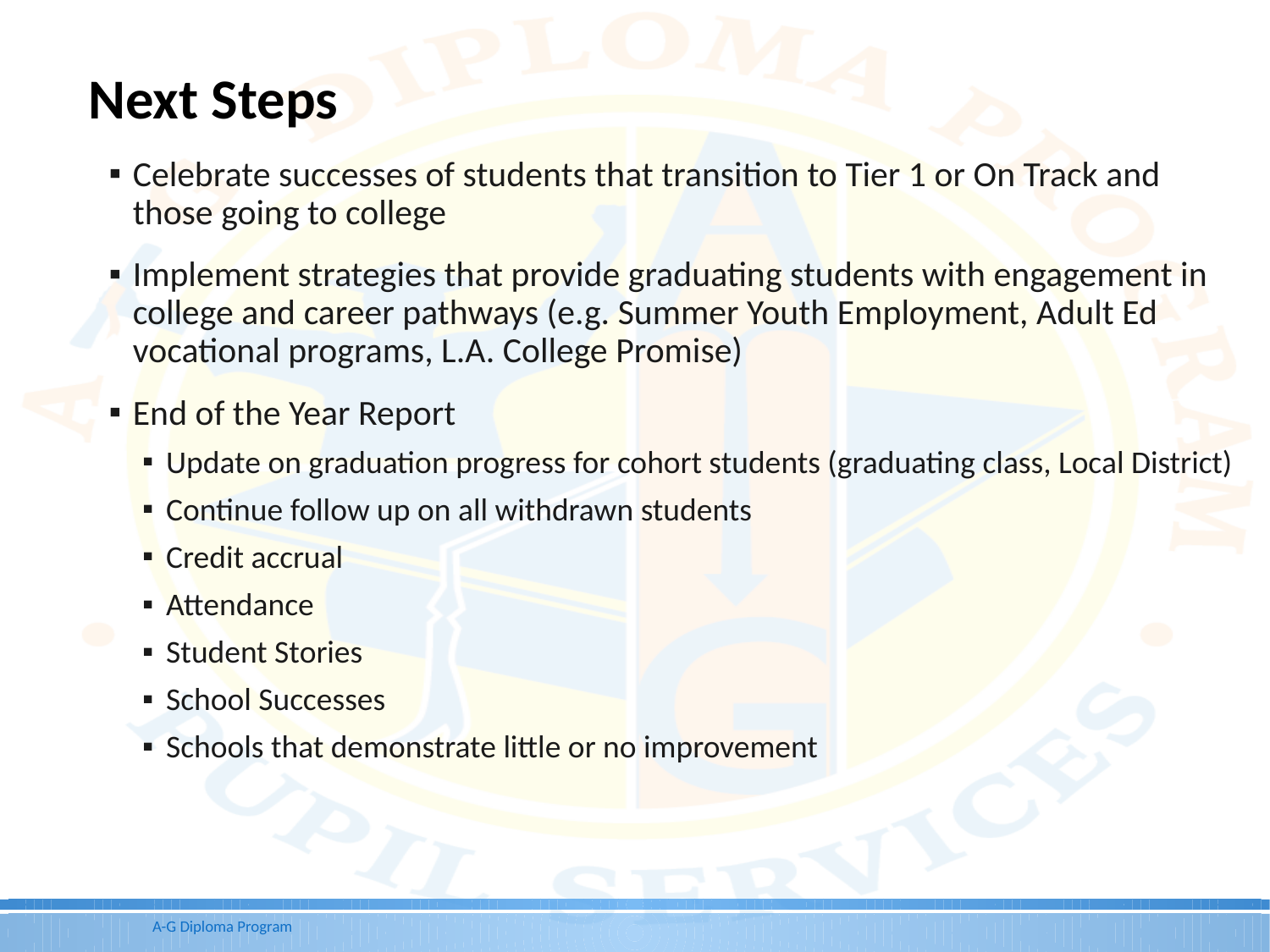

# Next Steps
Celebrate successes of students that transition to Tier 1 or On Track and those going to college
Implement strategies that provide graduating students with engagement in college and career pathways (e.g. Summer Youth Employment, Adult Ed vocational programs, L.A. College Promise)
End of the Year Report
Update on graduation progress for cohort students (graduating class, Local District)
Continue follow up on all withdrawn students
Credit accrual
Attendance
Student Stories
School Successes
Schools that demonstrate little or no improvement

A-G Diploma Program